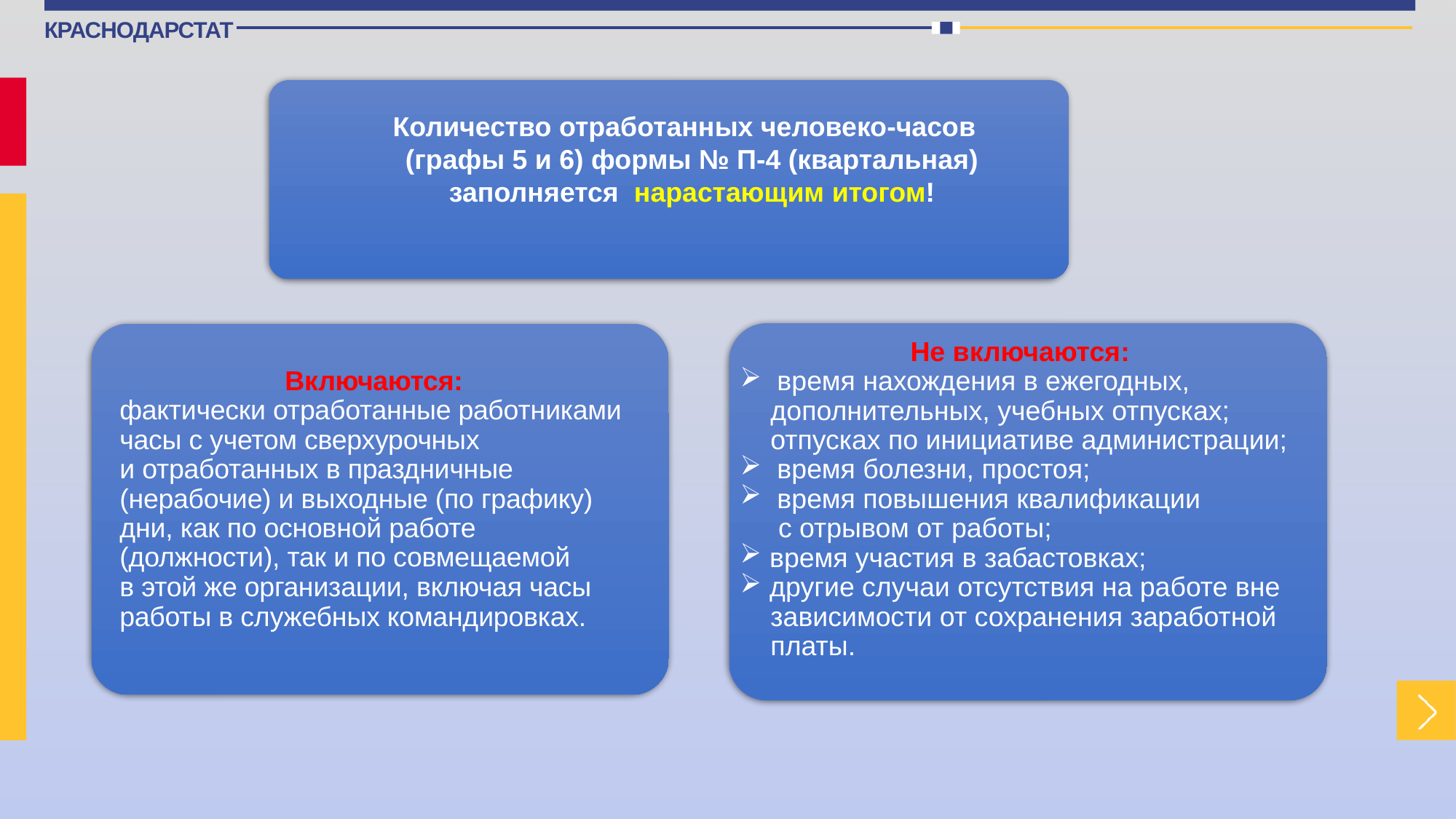

Количество отработанных человеко-часов
(графы 5 и 6) формы № П-4 (квартальная)
заполняется  нарастающим итогом!

Включаются:
фактически отработанные работниками часы с учетом сверхурочных
и отработанных в праздничные (нерабочие) и выходные (по графику) дни, как по основной работе (должности), так и по совмещаемой
в этой же организации, включая часы работы в служебных командировках.

Не включаются:
  время нахождения в ежегодных,
    дополнительных, учебных отпусках;
    отпусках по инициативе администрации;
  время болезни, простоя;
  время повышения квалификации
     с отрывом от работы;
 время участия в забастовках;
 другие случаи отсутствия на работе вне
    зависимости от сохранения заработной
    платы.